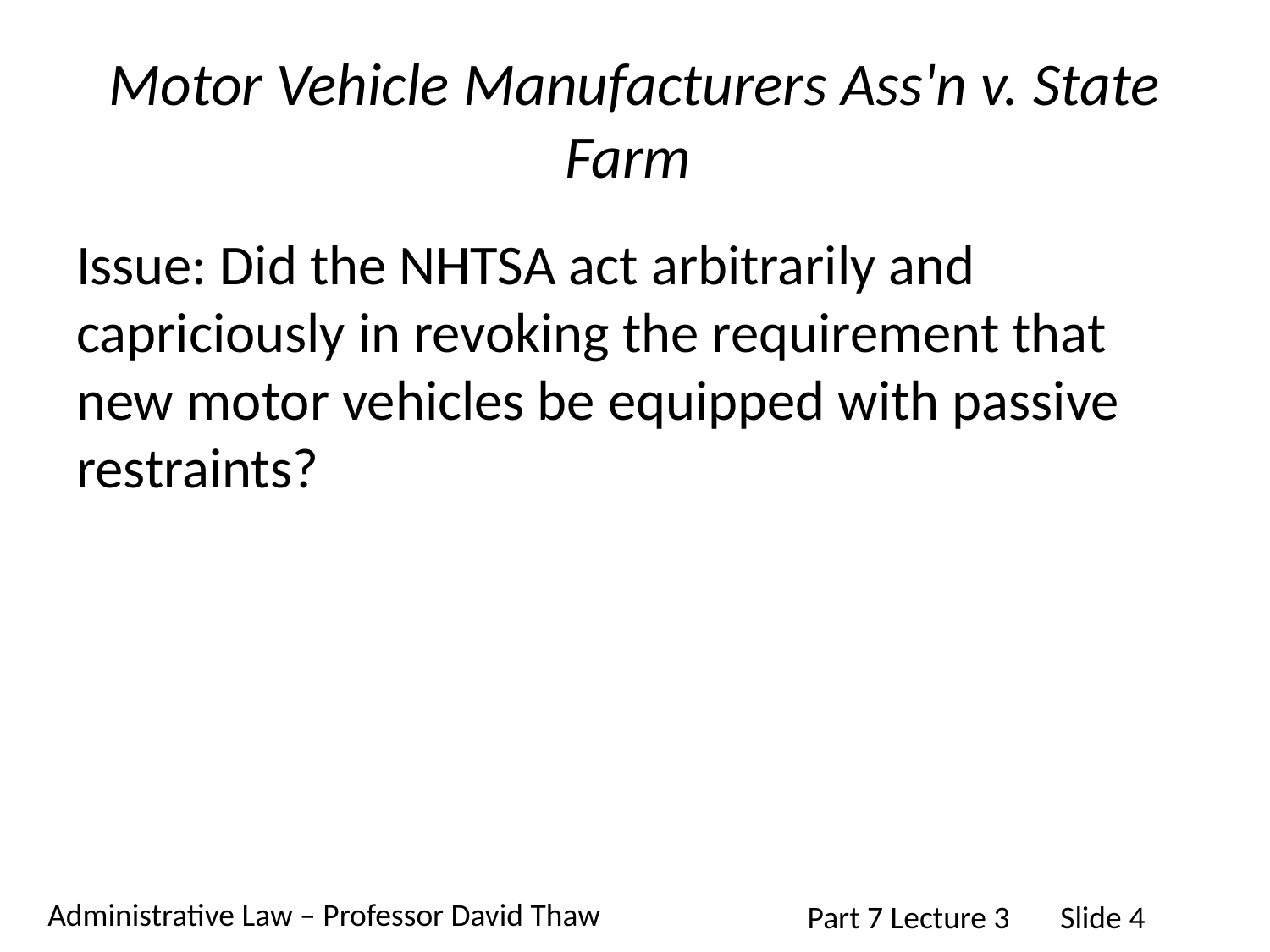

# Motor Vehicle Manufacturers Ass'n v. State Farm
Issue: Did the NHTSA act arbitrarily and capriciously in revoking the requirement that new motor vehicles be equipped with passive restraints?